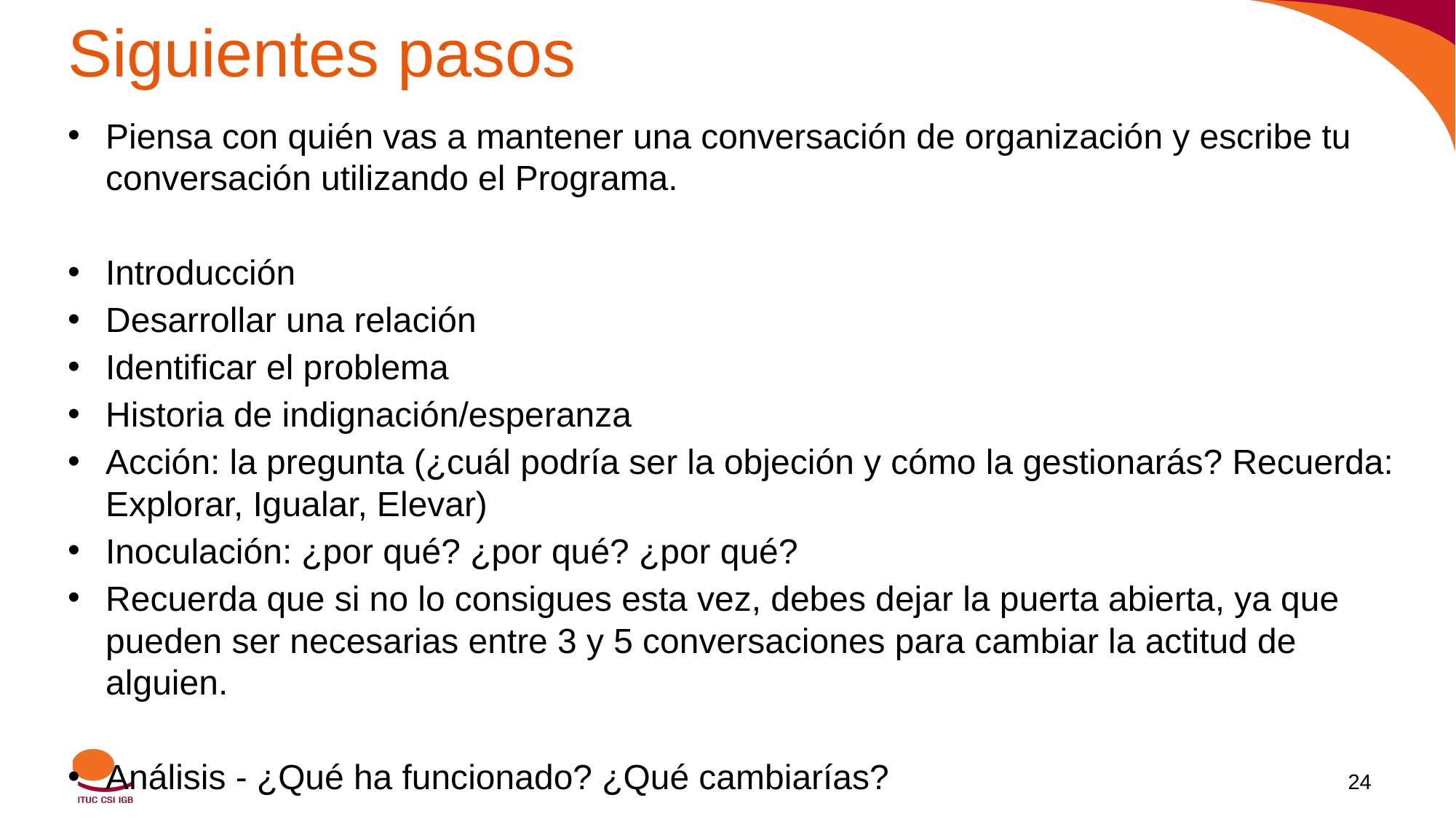

# Siguientes pasos
Piensa con quién vas a mantener una conversación de organización y escribe tu conversación utilizando el Programa.

Introducción
Desarrollar una relación
Identificar el problema
Historia de indignación/esperanza
Acción: la pregunta (¿cuál podría ser la objeción y cómo la gestionarás? Recuerda: Explorar, Igualar, Elevar)
Inoculación: ¿por qué? ¿por qué? ¿por qué?
Recuerda que si no lo consigues esta vez, debes dejar la puerta abierta, ya que pueden ser necesarias entre 3 y 5 conversaciones para cambiar la actitud de alguien.

Análisis - ¿Qué ha funcionado? ¿Qué cambiarías?
24